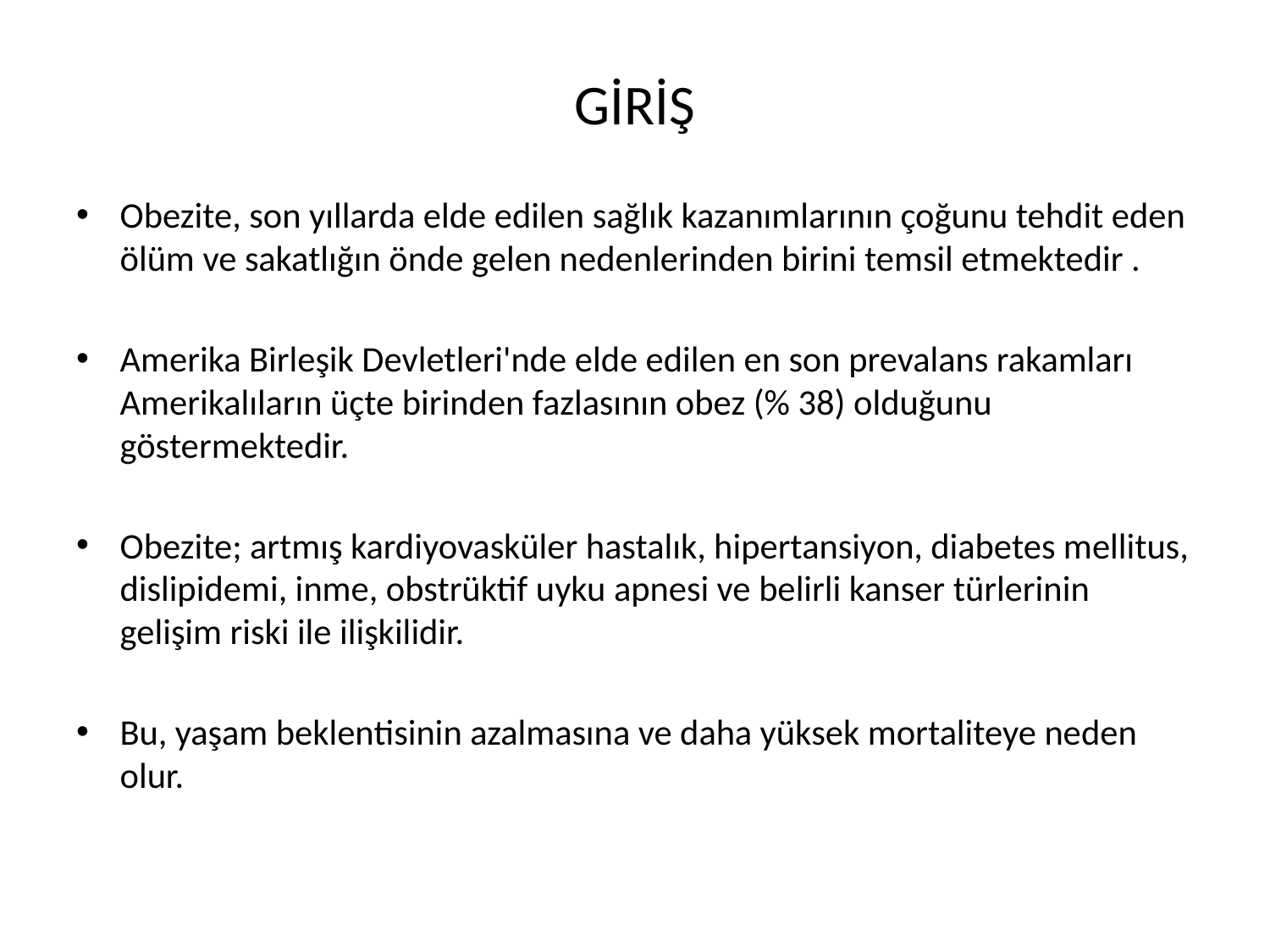

# GİRİŞ
Obezite, son yıllarda elde edilen sağlık kazanımlarının çoğunu tehdit eden ölüm ve sakatlığın önde gelen nedenlerinden birini temsil etmektedir .

Amerika Birleşik Devletleri'nde elde edilen en son prevalans rakamları Amerikalıların üçte birinden fazlasının obez (% 38) olduğunu göstermektedir.

Obezite; artmış kardiyovasküler hastalık, hipertansiyon, diabetes mellitus, dislipidemi, inme, obstrüktif uyku apnesi ve belirli kanser türlerinin gelişim riski ile ilişkilidir.

Bu, yaşam beklentisinin azalmasına ve daha yüksek mortaliteye neden olur.